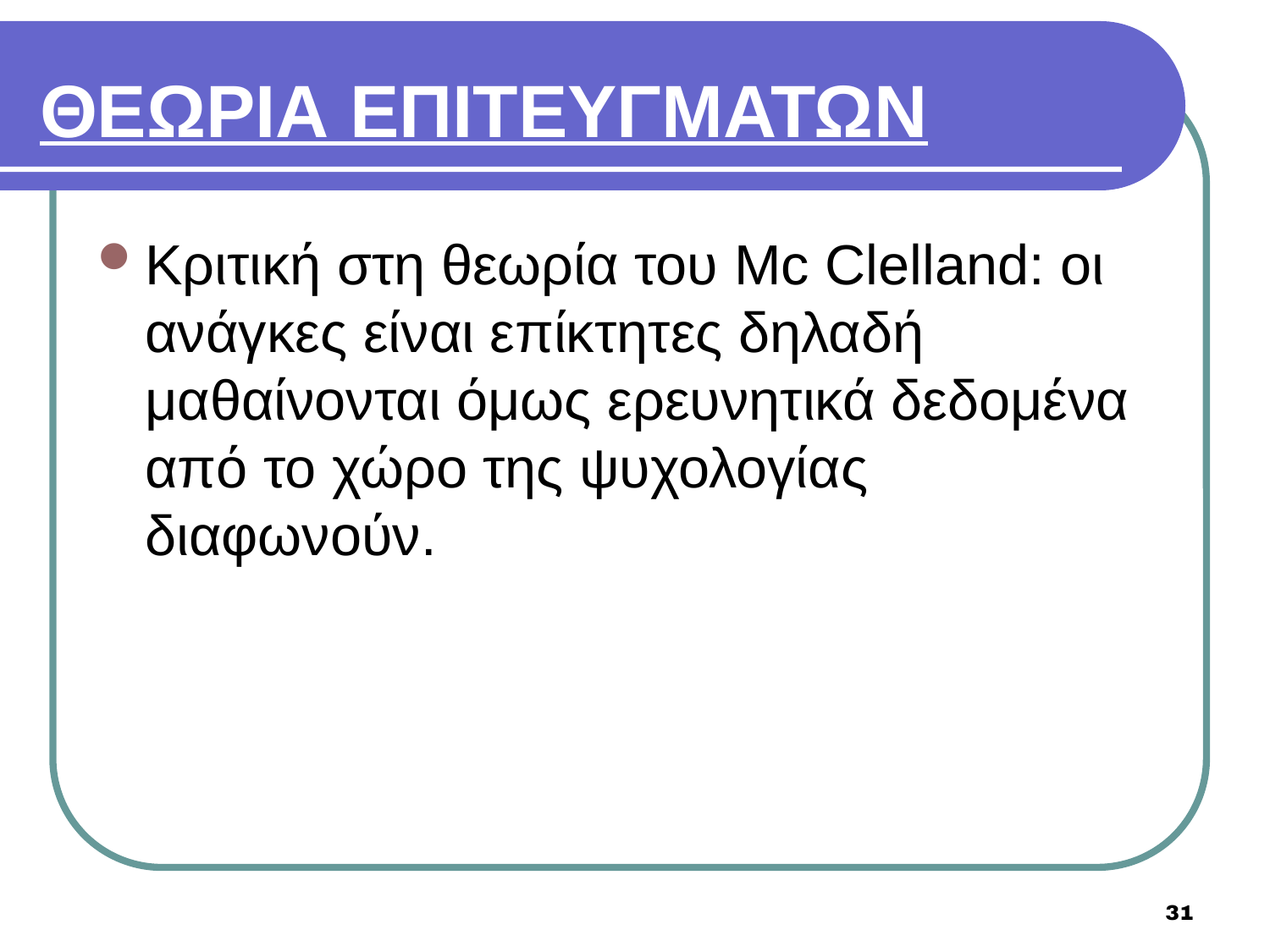

# ΘΕΩΡΙΑ ΕΠΙΤΕΥΓΜΑΤΩΝ
Κριτική στη θεωρία του Mc Clelland: οι ανάγκες είναι επίκτητες δηλαδή μαθαίνονται όμως ερευνητικά δεδομένα από το χώρο της ψυχολογίας διαφωνούν.
31